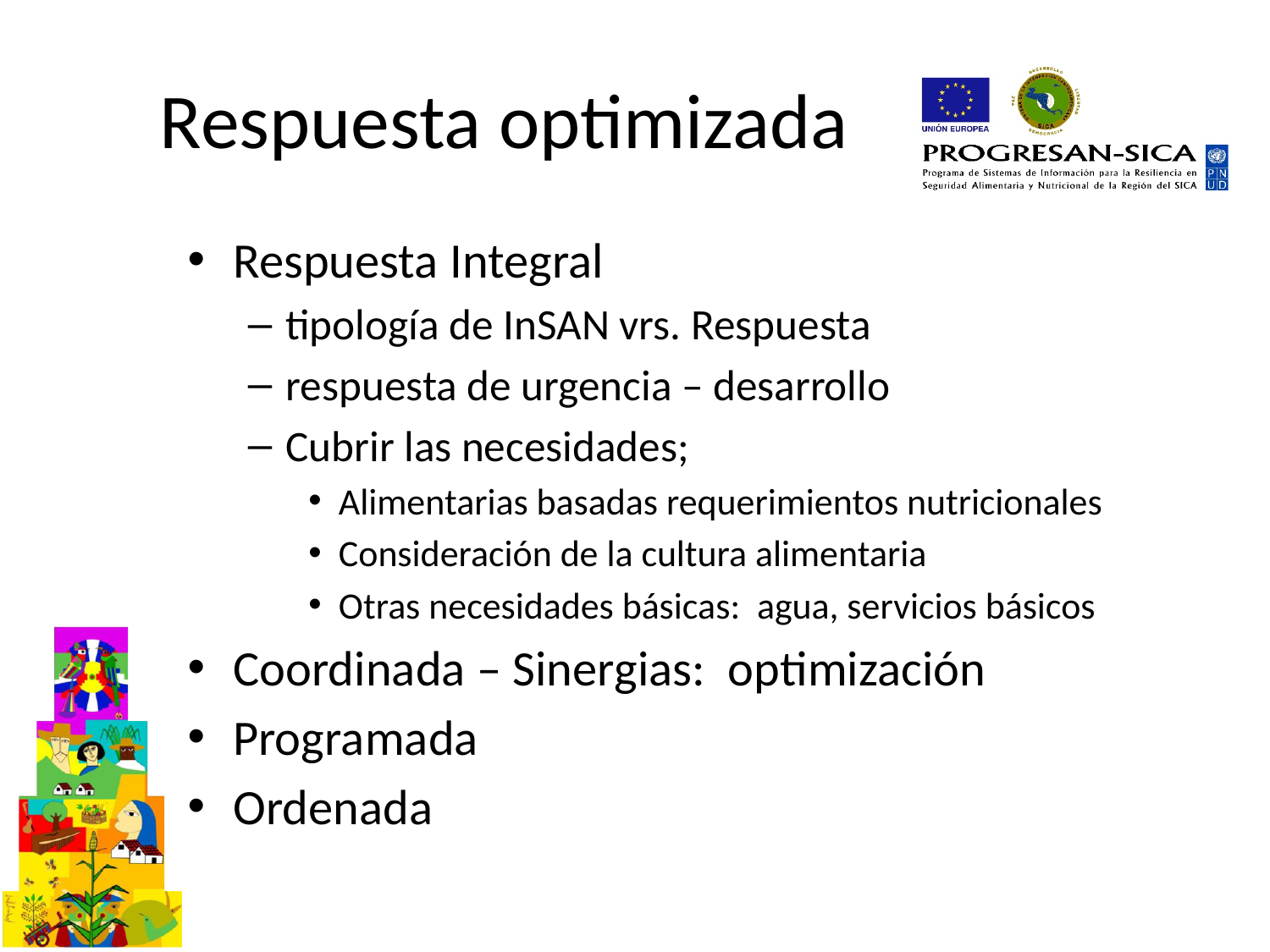

# Respuesta optimizada
Respuesta Integral
tipología de InSAN vrs. Respuesta
respuesta de urgencia – desarrollo
Cubrir las necesidades;
Alimentarias basadas requerimientos nutricionales
Consideración de la cultura alimentaria
Otras necesidades básicas:  agua, servicios básicos
Coordinada – Sinergias:  optimización
Programada
Ordenada